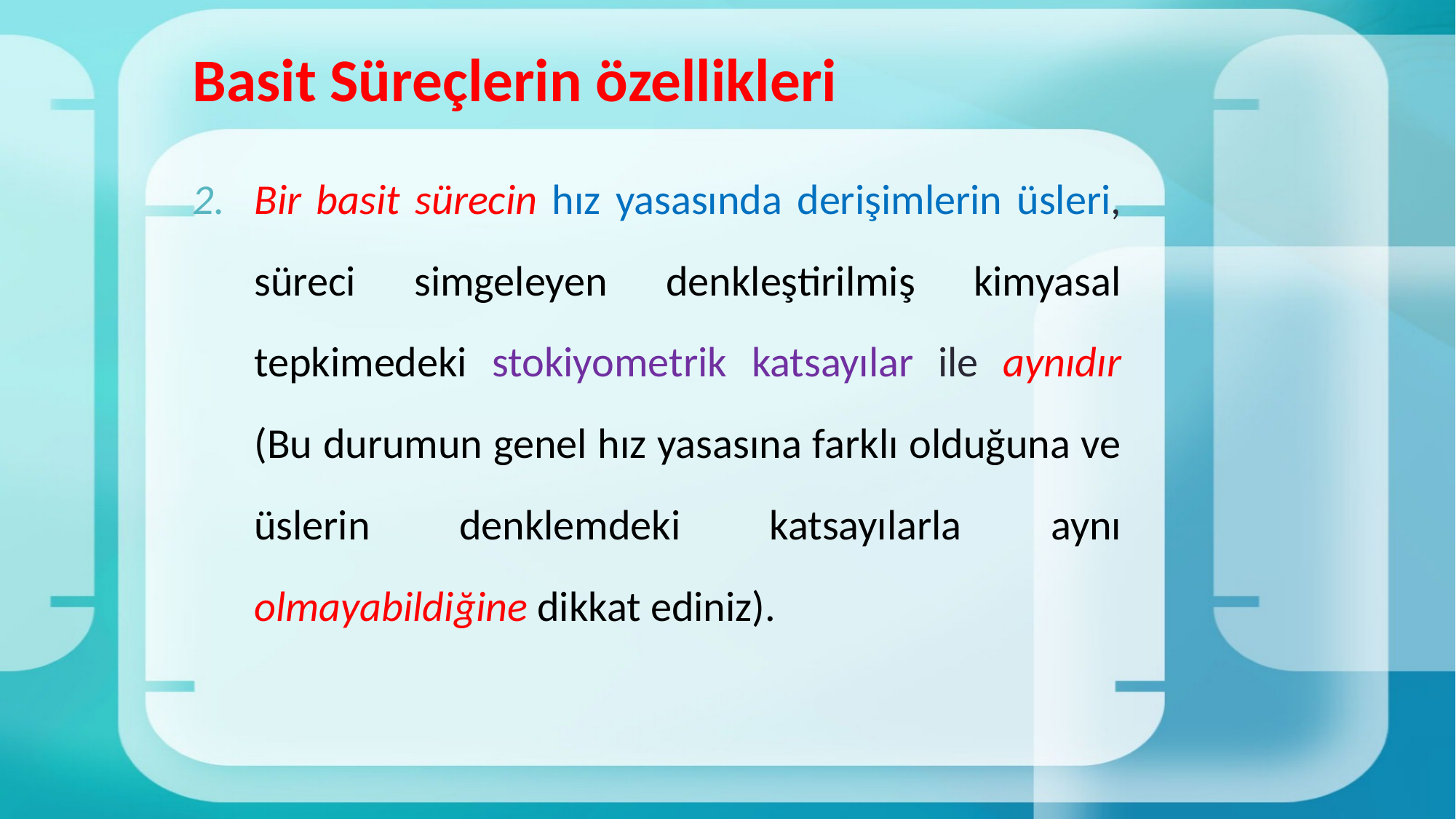

# Basit Süreçlerin özellikleri
Bir basit sürecin hız yasasında derişimlerin üsleri, süreci simgeleyen denkleştirilmiş kimyasal tepkimedeki stokiyometrik katsayılar ile aynıdır (Bu durumun genel hız yasasına farklı olduğuna ve üslerin denklemdeki katsayılarla aynı olmayabildiğine dikkat ediniz).